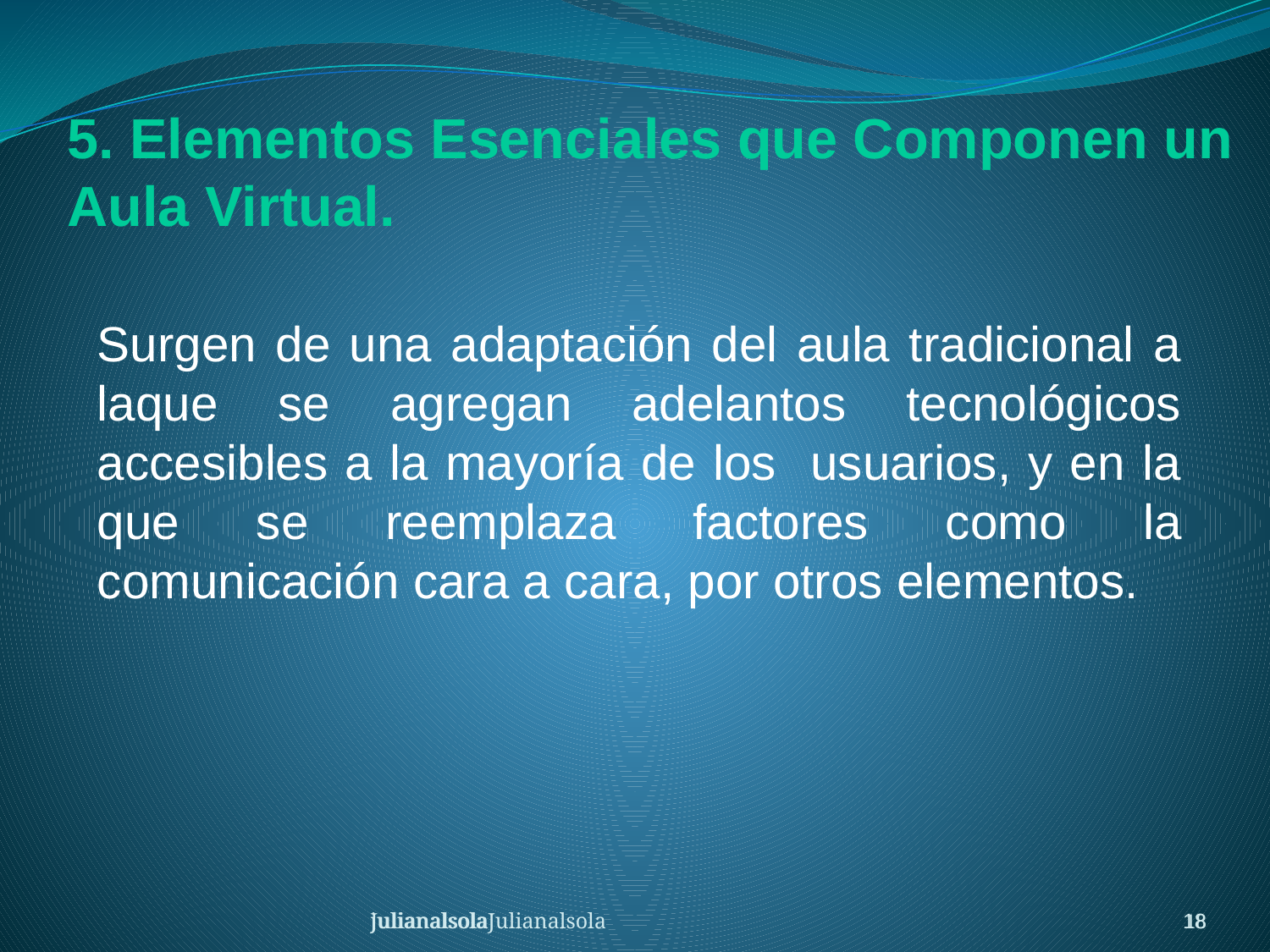

5. Elementos Esenciales que Componen un Aula Virtual.
Surgen de una adaptación del aula tradicional a laque se agregan adelantos tecnológicos accesibles a la mayoría de los  usuarios, y en la que se reemplaza factores como la comunicación cara a cara, por otros elementos.
julianalsolaJulianalsola
Julianalsola
18
18